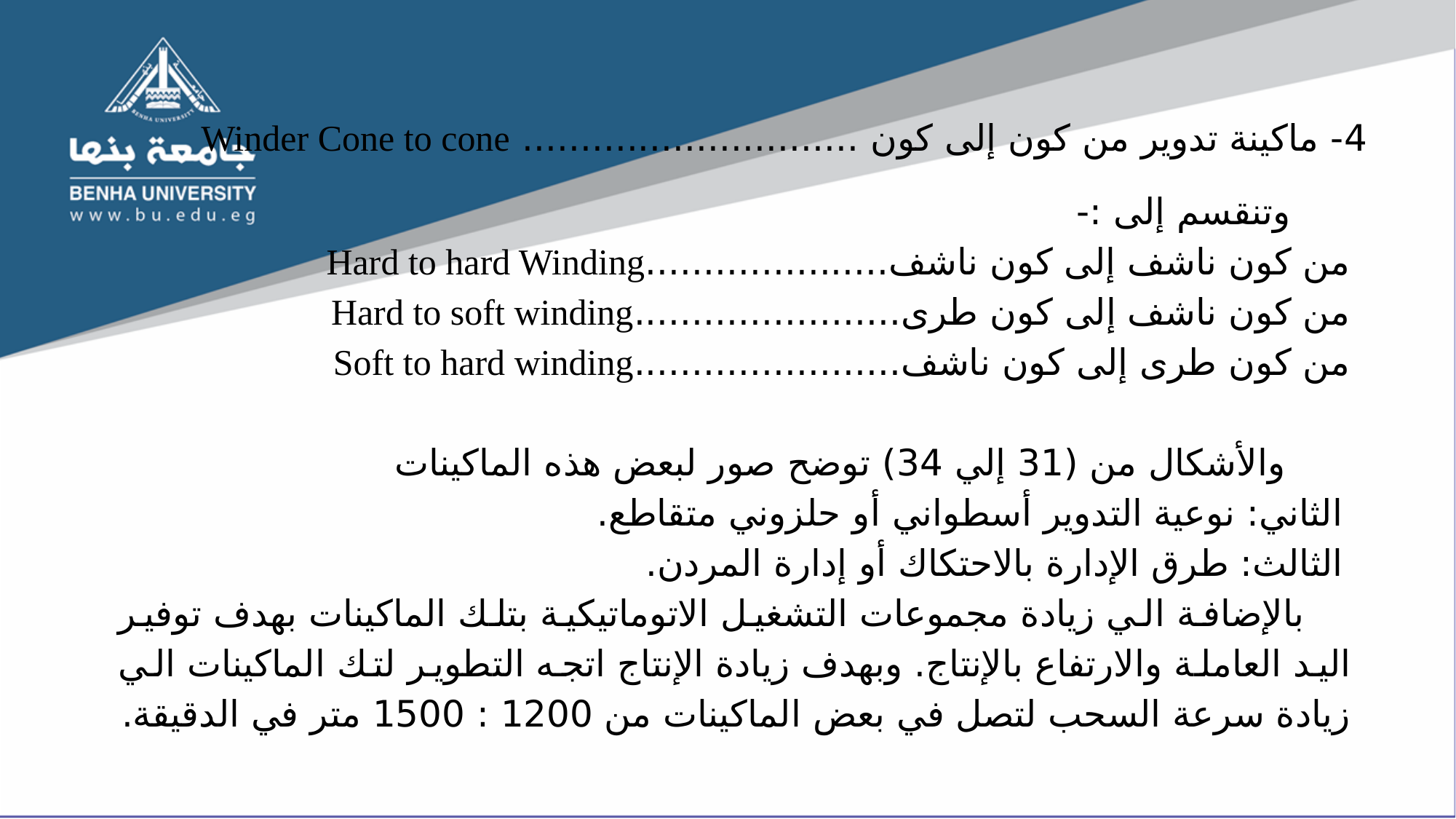

4- ماكينة تدوير من كون إلى كون ............................. Winder Cone to cone
وتنقسم إلى :-
من كون ناشف إلى كون ناشف.....................Hard to hard Winding
من كون ناشف إلى كون طرى.......................Hard to soft winding
من كون طرى إلى كون ناشف.......................Soft to hard winding

     والأشكال من (31 إلي 34) توضح صور لبعض هذه الماكينات
الثاني: نوعية التدوير أسطواني أو حلزوني متقاطع.
الثالث: طرق الإدارة بالاحتكاك أو إدارة المردن.
    بالإضافة الي زيادة مجموعات التشغيل الاتوماتيكية بتلك الماكينات بهدف توفير اليد العاملة والارتفاع بالإنتاج. وبهدف زيادة الإنتاج اتجه التطوير لتك الماكينات الي زيادة سرعة السحب لتصل في بعض الماكينات من 1200 : 1500 متر في الدقيقة.